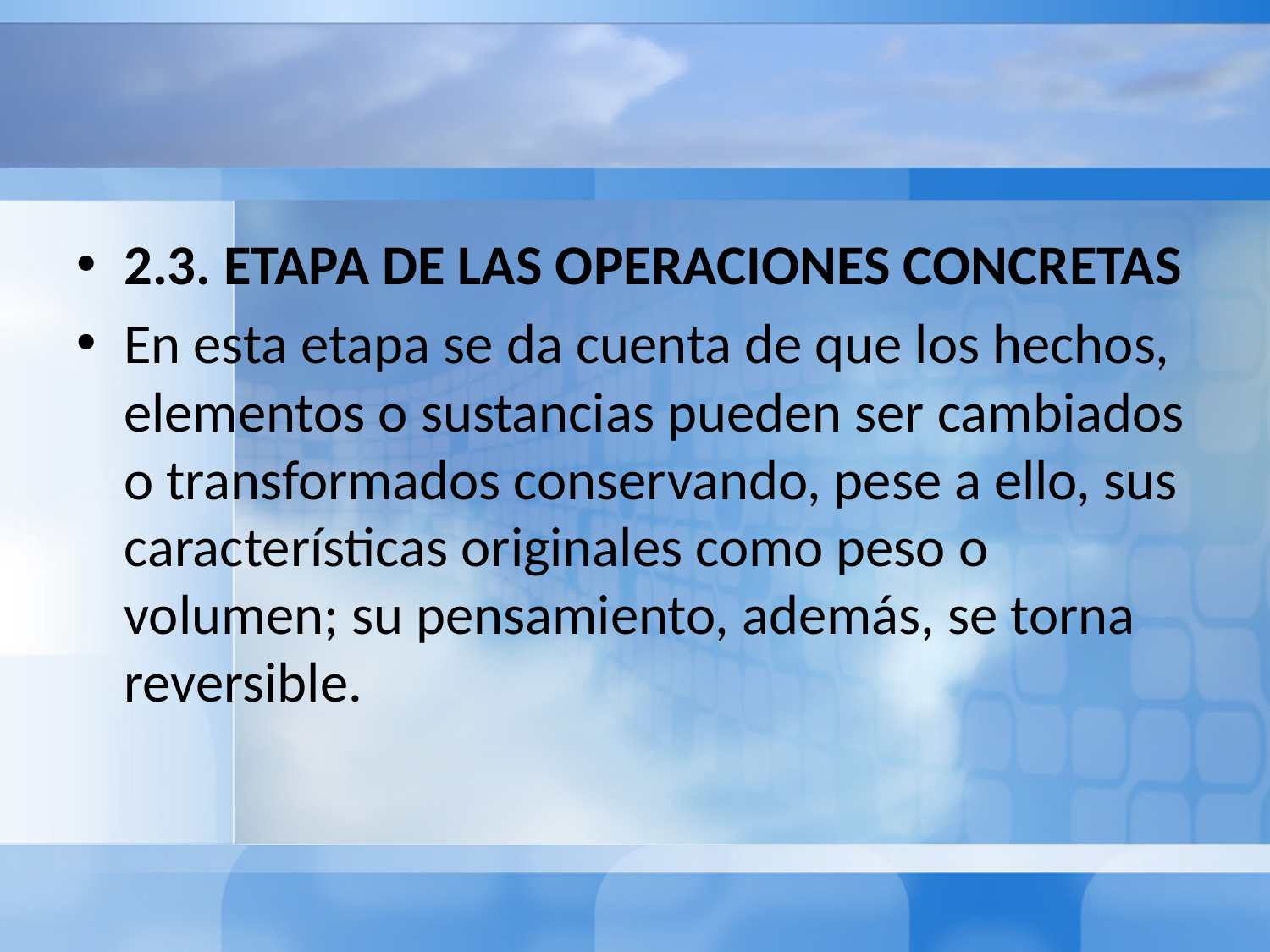

#
2.3. ETAPA DE LAS OPERACIONES CONCRETAS
En esta etapa se da cuenta de que los hechos, elementos o sustancias pueden ser cambiados o transformados conservando, pese a ello, sus características originales como peso o volumen; su pensamiento, además, se torna reversible.